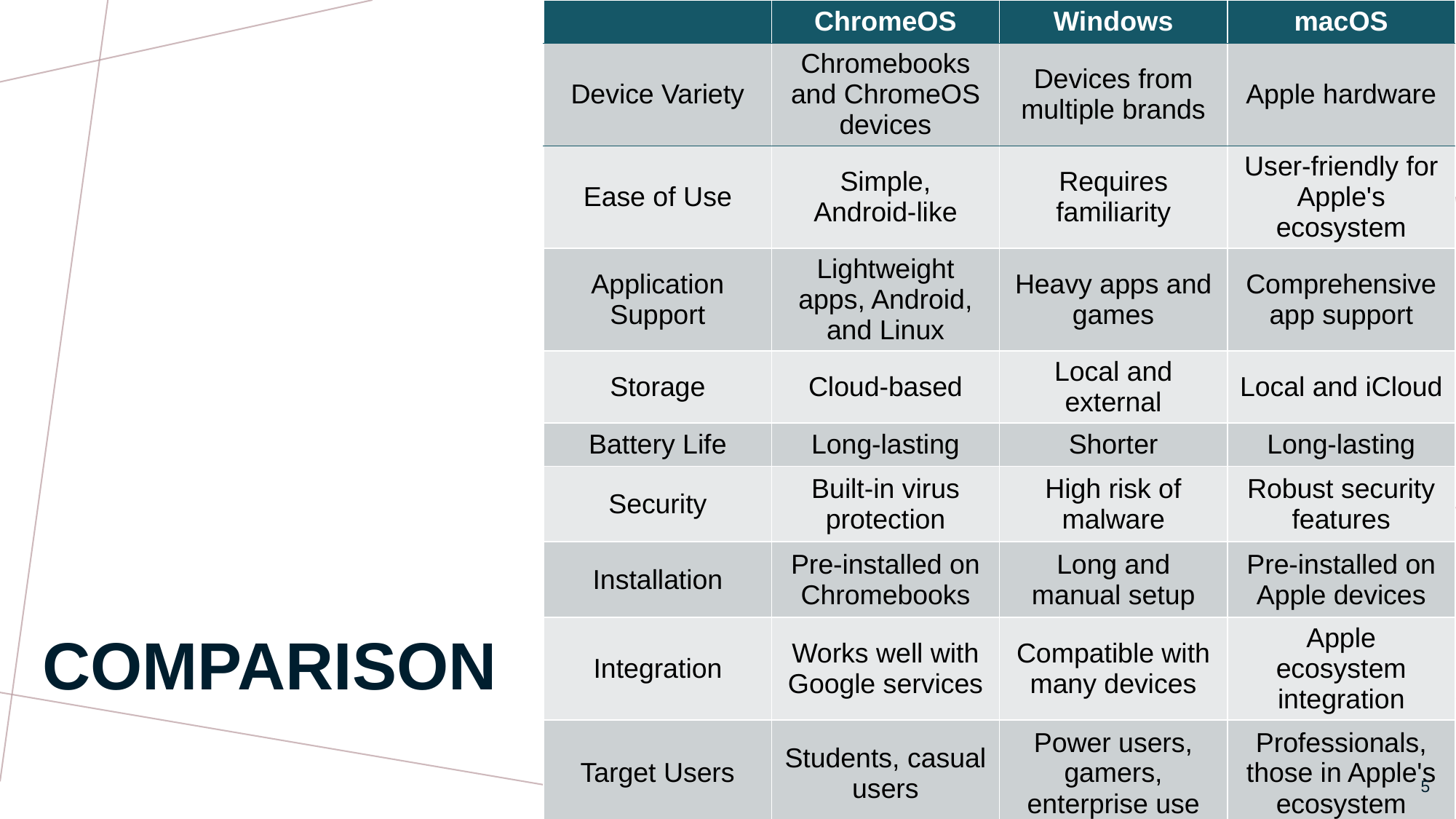

|  | ChromeOS | Windows | macOS |
| --- | --- | --- | --- |
| Device Variety | Chromebooks and ChromeOS devices | Devices from multiple brands | Apple hardware |
| Ease of Use | Simple, Android-like | Requires familiarity | User-friendly for Apple's ecosystem |
| Application Support | Lightweight apps, Android, and Linux | Heavy apps and games | Comprehensive app support |
| Storage | Cloud-based | Local and external | Local and iCloud |
| Battery Life | Long-lasting | Shorter | Long-lasting |
| Security | Built-in virus protection | High risk of malware | Robust security features |
| Installation | Pre-installed on Chromebooks | Long and manual setup | Pre-installed on Apple devices |
| Integration | Works well with Google services | Compatible with many devices | Apple ecosystem integration |
| Target Users | Students, casual users | Power users, gamers, enterprise use | Professionals, those in Apple's ecosystem |
| Cost | Affordable | Varies | Higher-priced |
| Performance | Optimized for simple tasks | Good for demanding tasks | Consistent and reliable |
# COMPARISON
5